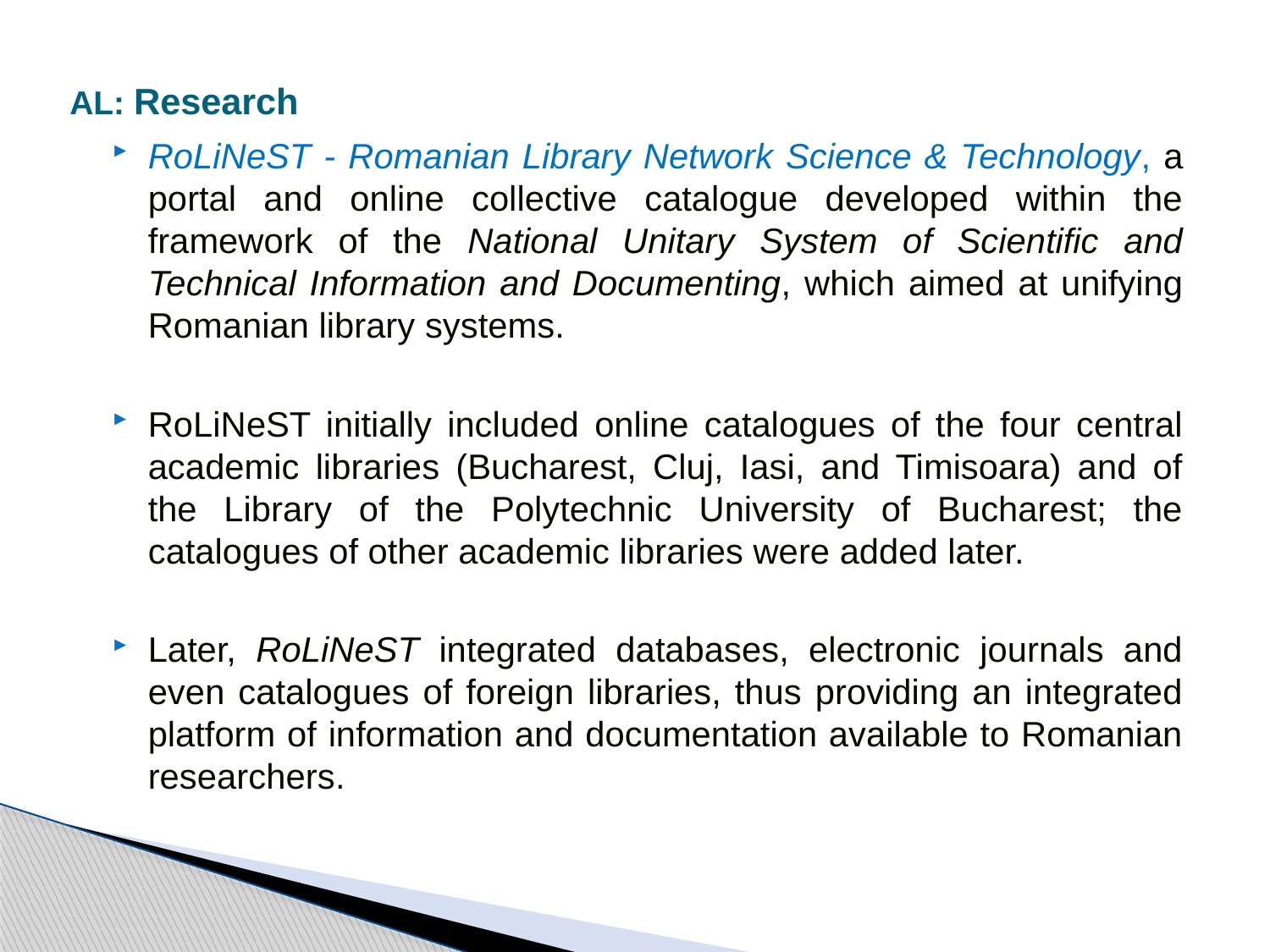

AL: Research
RoLiNeST - Romanian Library Network Science & Technology, a portal and online collective catalogue developed within the framework of the National Unitary System of Scientific and Technical Information and Documenting, which aimed at unifying Romanian library systems.

RoLiNeST initially included online catalogues of the four central academic libraries (Bucharest, Cluj, Iasi, and Timisoara) and of the Library of the Polytechnic University of Bucharest; the catalogues of other academic libraries were added later.

Later, RoLiNeST integrated databases, electronic journals and even catalogues of foreign libraries, thus providing an integrated platform of information and documentation available to Romanian researchers.